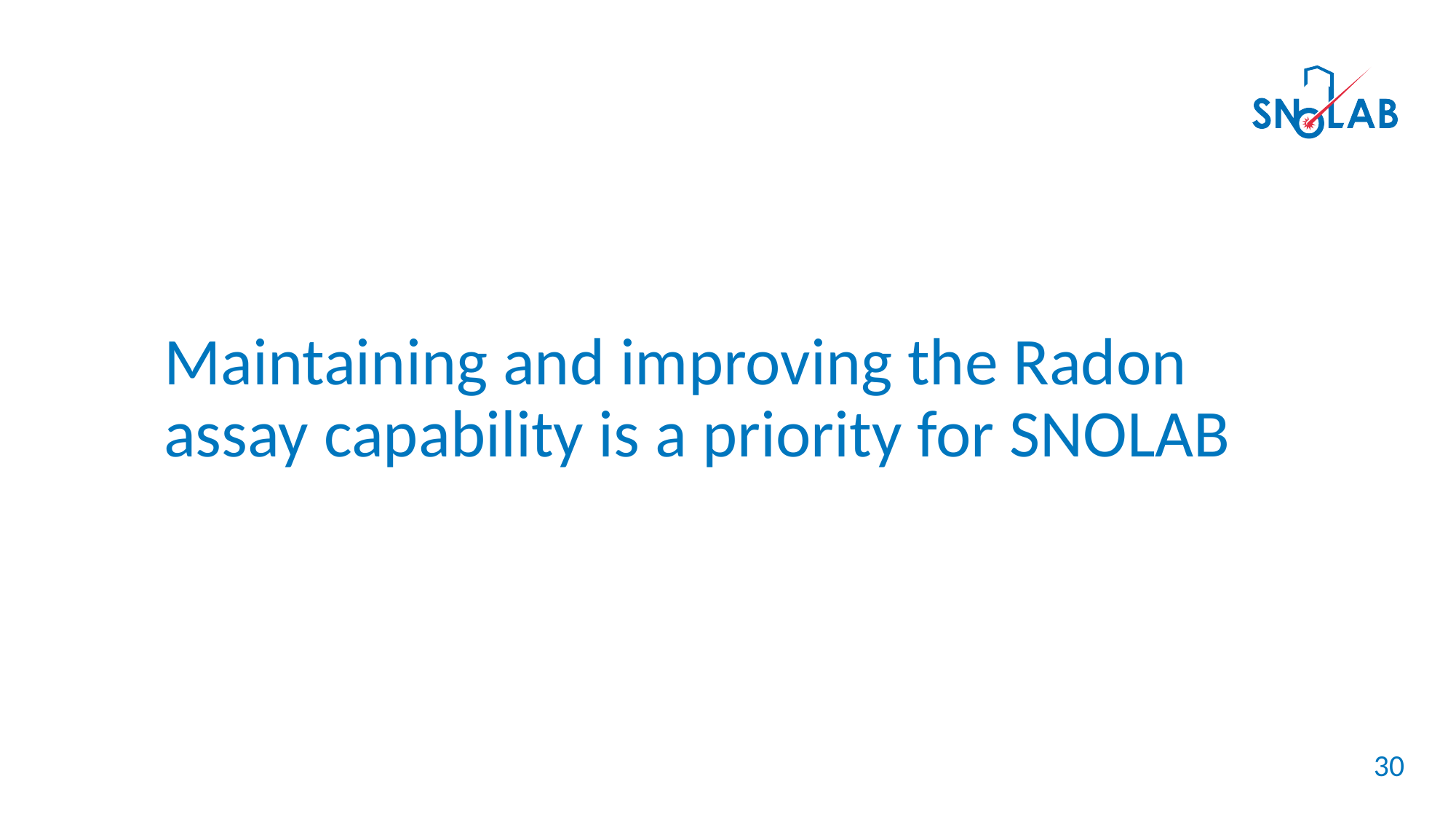

Maintaining and improving the Radon assay capability is a priority for SNOLAB

30